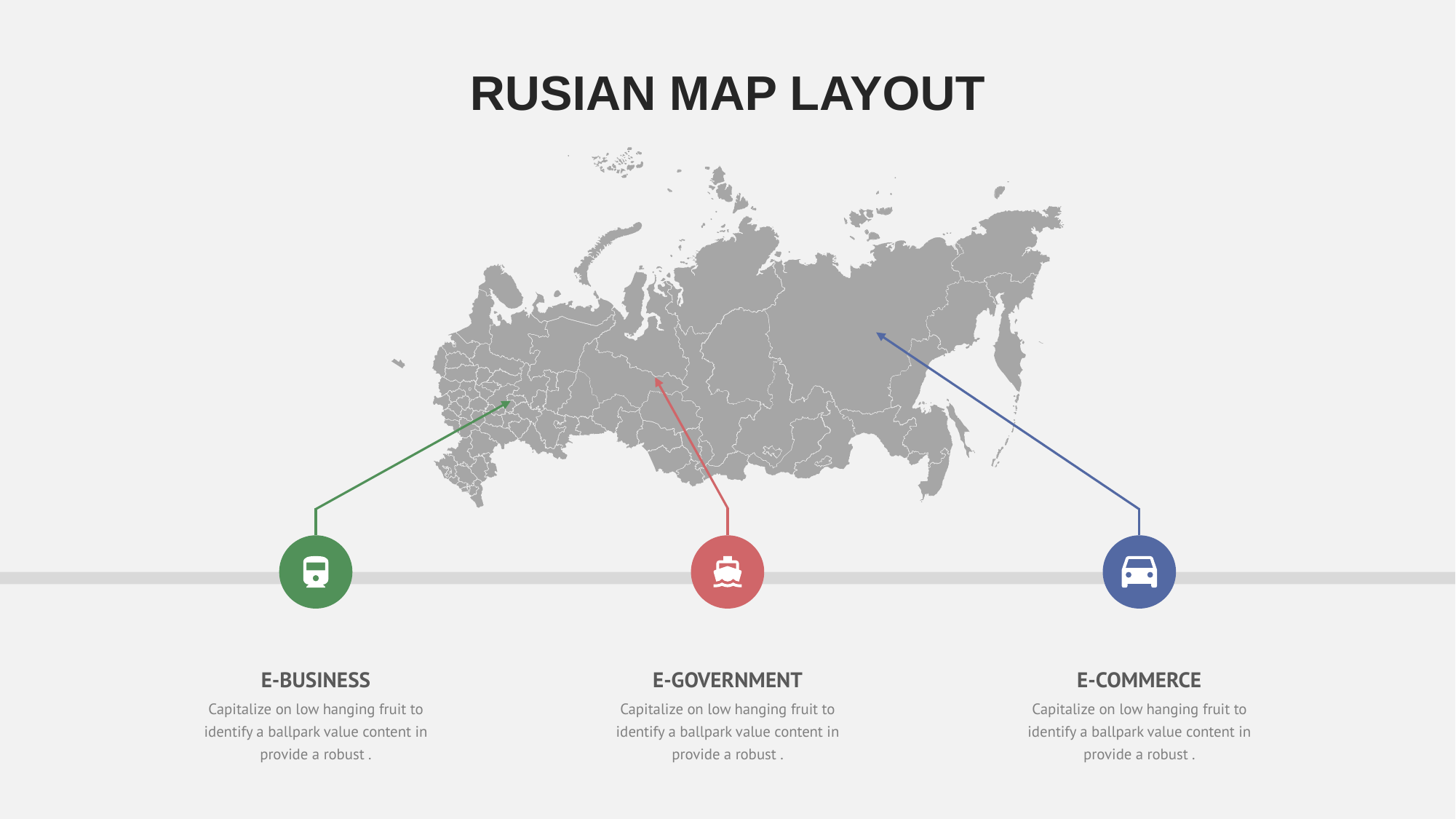

RUSIAN MAP LAYOUT

E-BUSINESS
E-GOVERNMENT
E-COMMERCE
Capitalize on low hanging fruit to identify a ballpark value content in provide a robust .
Capitalize on low hanging fruit to identify a ballpark value content in provide a robust .
Capitalize on low hanging fruit to identify a ballpark value content in provide a robust .